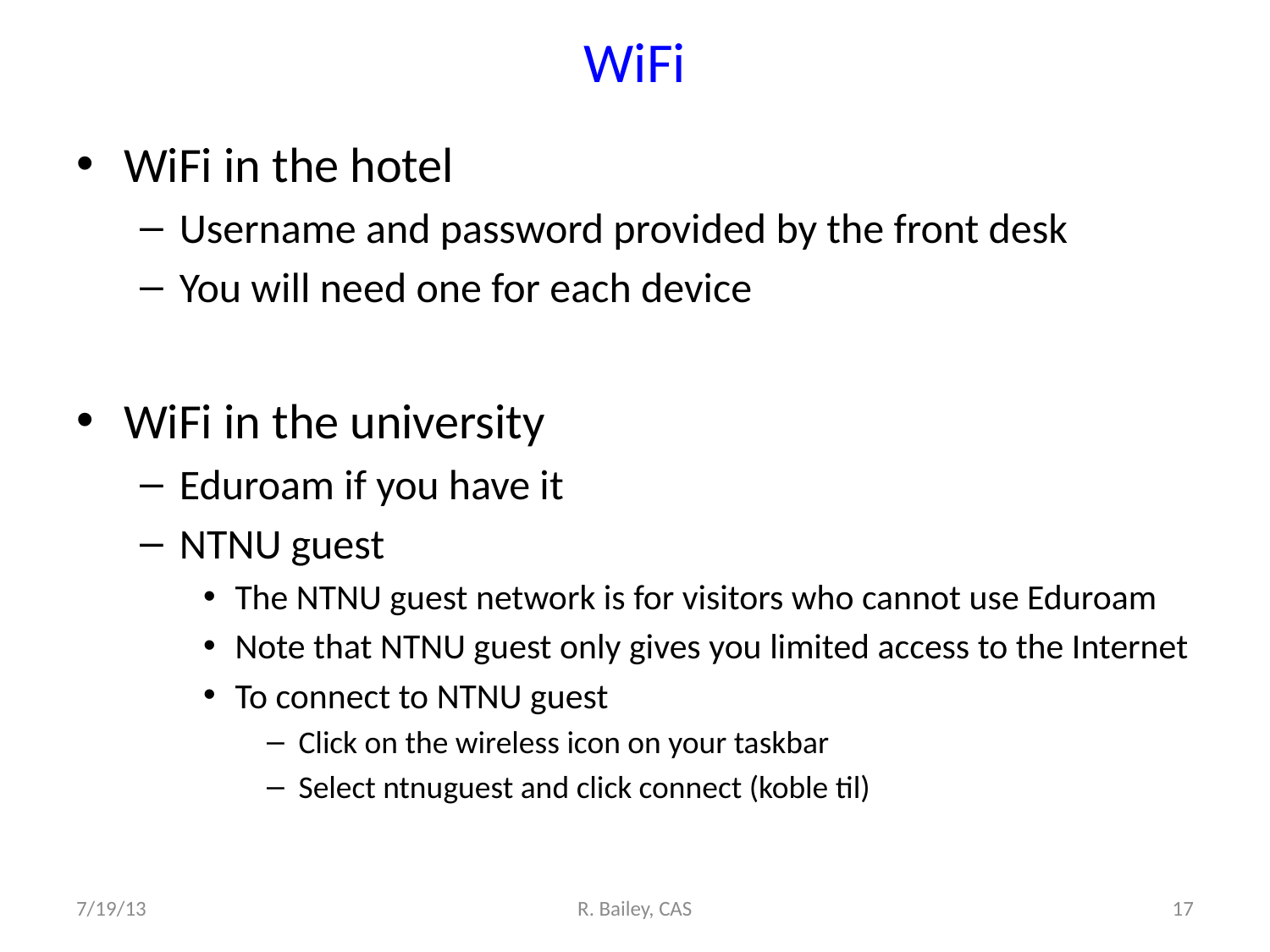

# WiFi
WiFi in the hotel
Username and password provided by the front desk
You will need one for each device

WiFi in the university
Eduroam if you have it
NTNU guest
The NTNU guest network is for visitors who cannot use Eduroam
Note that NTNU guest only gives you limited access to the Internet
To connect to NTNU guest
Click on the wireless icon on your taskbar
Select ntnuguest and click connect (koble til)
7/19/13
R. Bailey, CAS
17